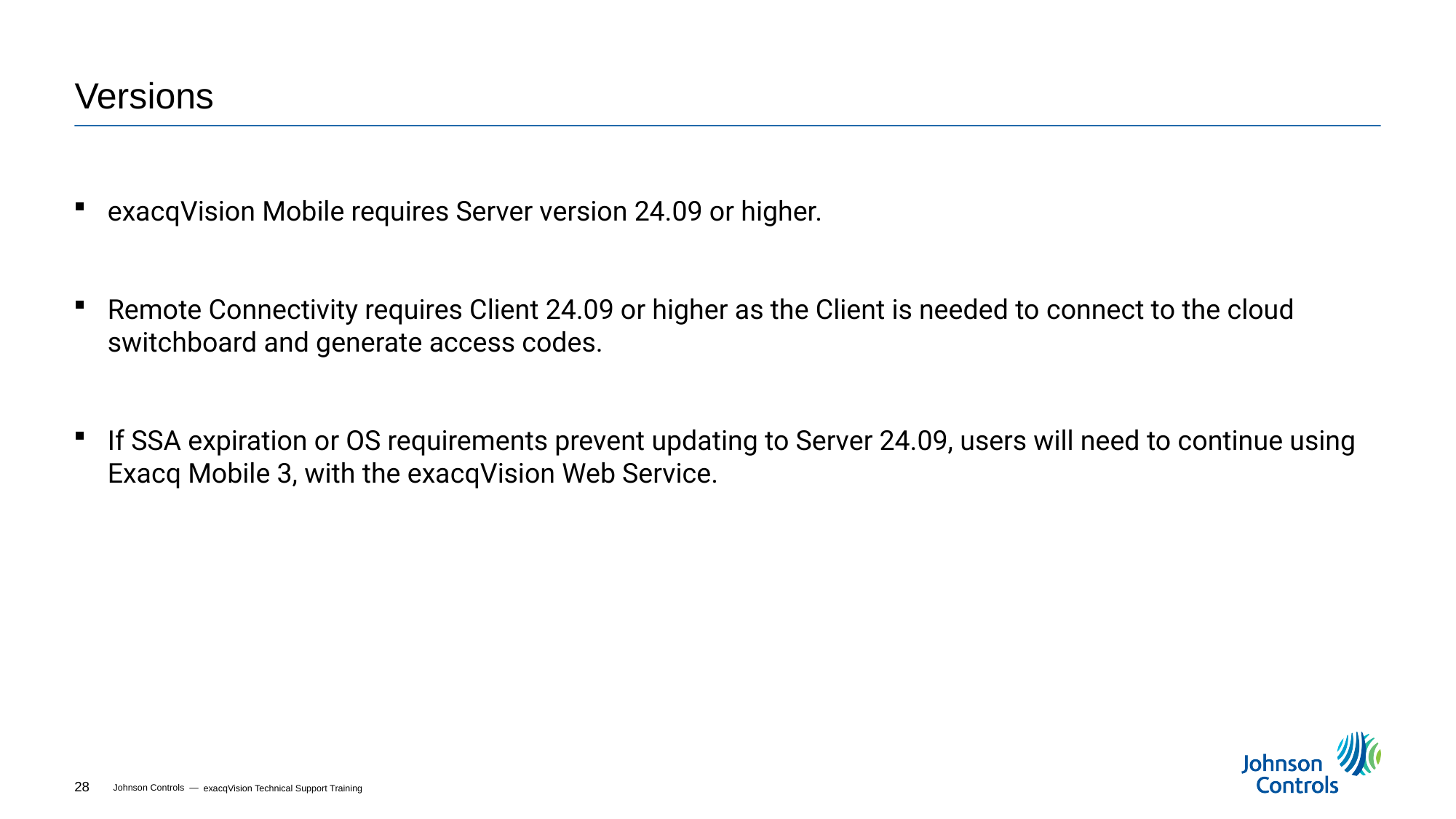

# Versions
exacqVision Mobile requires Server version 24.09 or higher.

Remote Connectivity requires Client 24.09 or higher as the Client is needed to connect to the cloud switchboard and generate access codes.

If SSA expiration or OS requirements prevent updating to Server 24.09, users will need to continue using Exacq Mobile 3, with the exacqVision Web Service.
exacqVision Technical Support Training